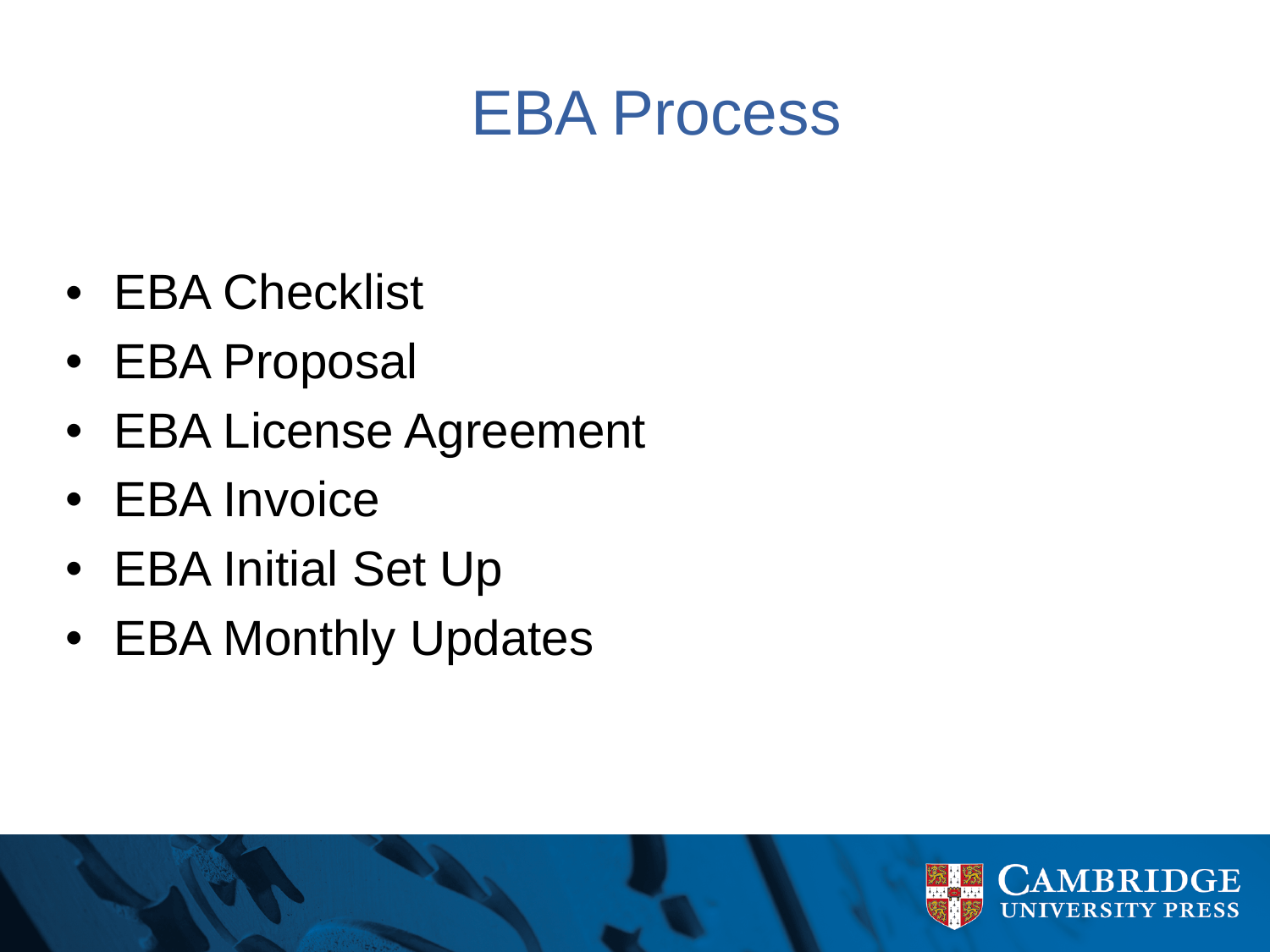

# EBA Process
EBA Checklist
EBA Proposal
EBA License Agreement
EBA Invoice
EBA Initial Set Up
EBA Monthly Updates